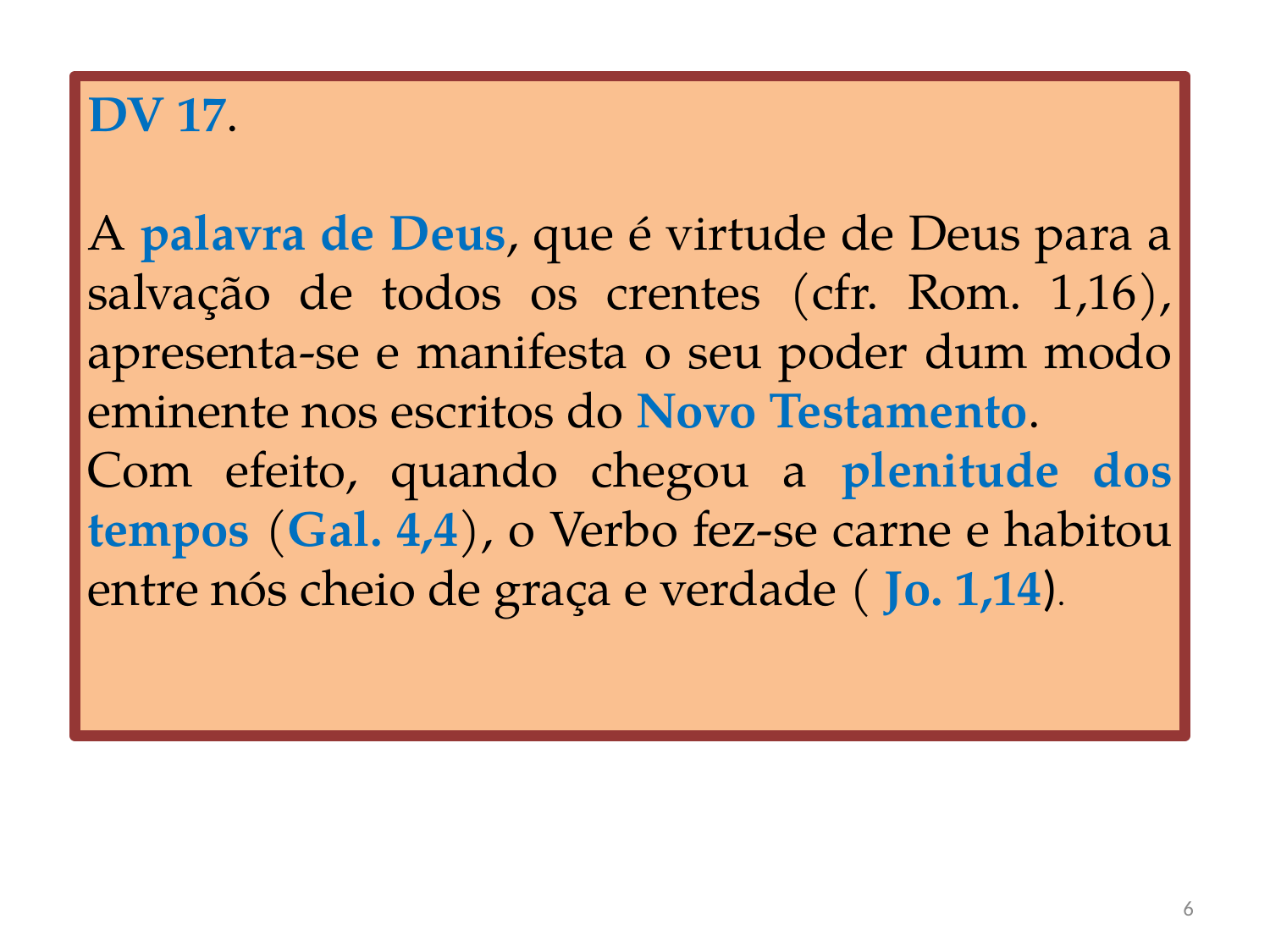

DV 17.

A palavra de Deus, que é virtude de Deus para a salvação de todos os crentes (cfr. Rom. 1,16), apresenta-se e manifesta o seu poder dum modo eminente nos escritos do Novo Testamento.
Com efeito, quando chegou a plenitude dos tempos (Gal. 4,4), o Verbo fez-se carne e habitou entre nós cheio de graça e verdade ( Jo. 1,14).

6